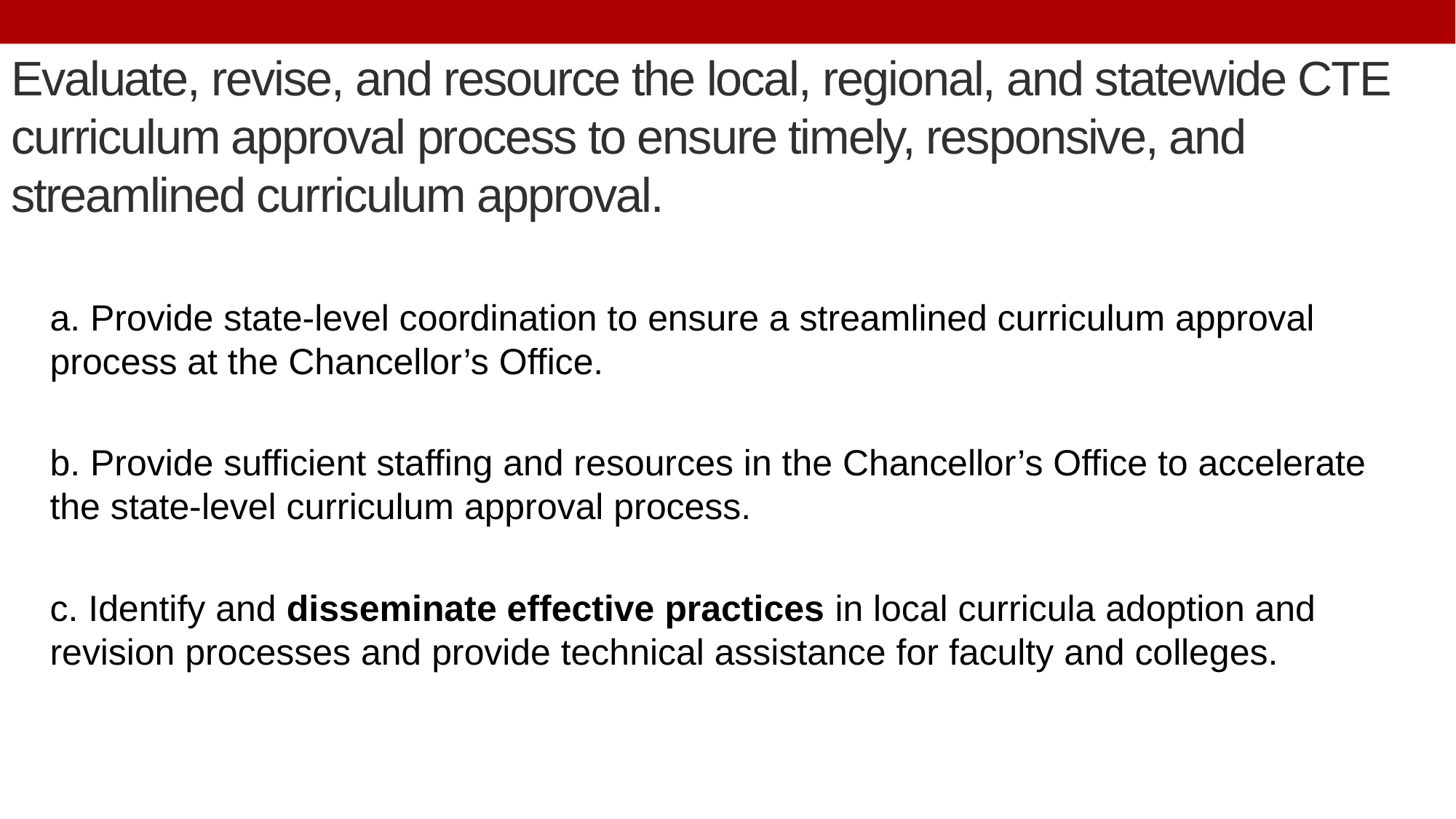

# Evaluate, revise, and resource the local, regional, and statewide CTE curriculum approval process to ensure timely, responsive, and streamlined curriculum approval.
a. Provide state-level coordination to ensure a streamlined curriculum approval process at the Chancellor’s Office.

b. Provide sufficient staffing and resources in the Chancellor’s Office to accelerate the state-level curriculum approval process.

c. Identify and disseminate effective practices in local curricula adoption and revision processes and provide technical assistance for faculty and colleges.